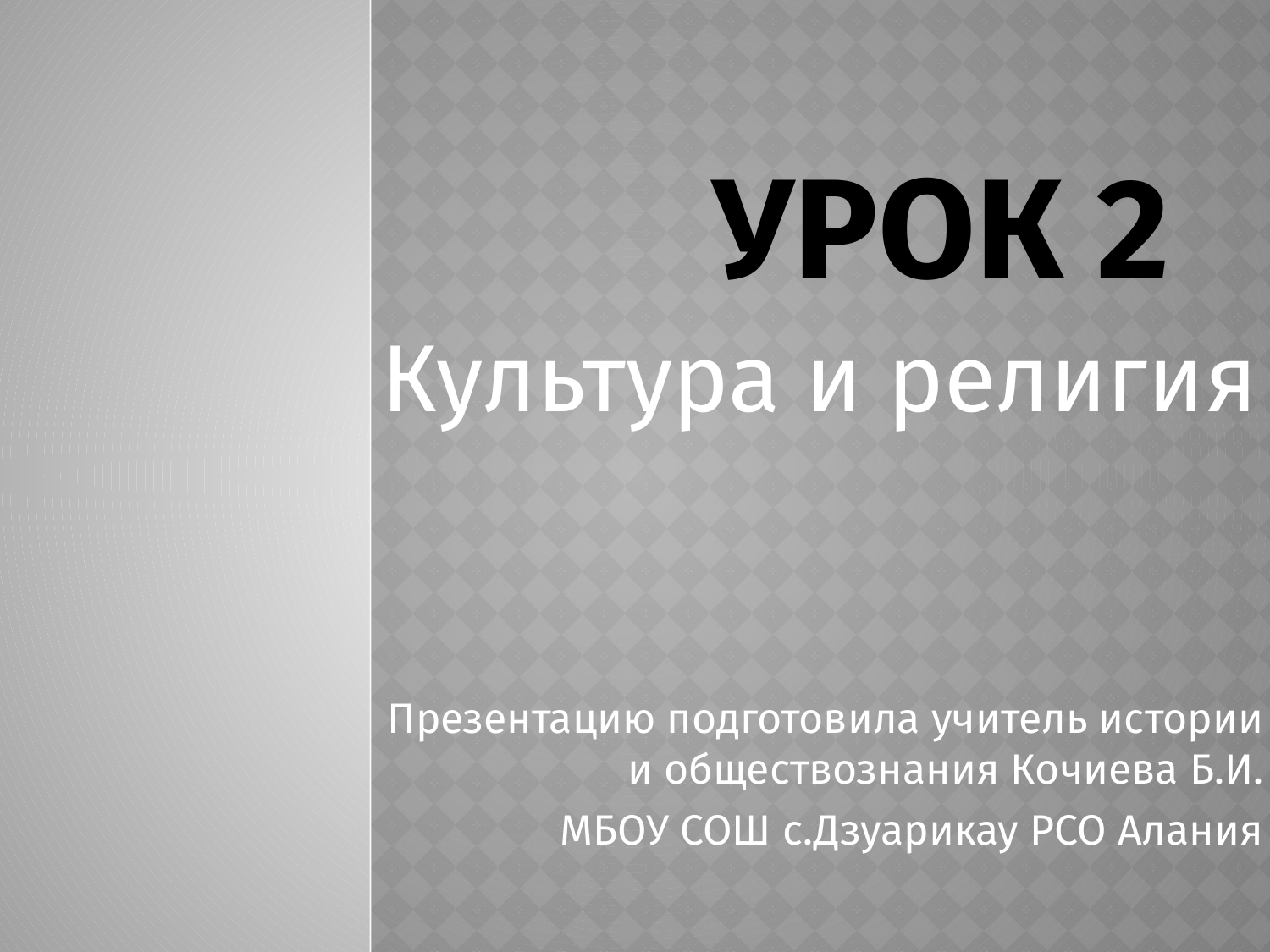

# Урок 2
Культура и религия

Презентацию подготовила учитель истории и обществознания Кочиева Б.И.
МБОУ СОШ с.Дзуарикау РСО Алания